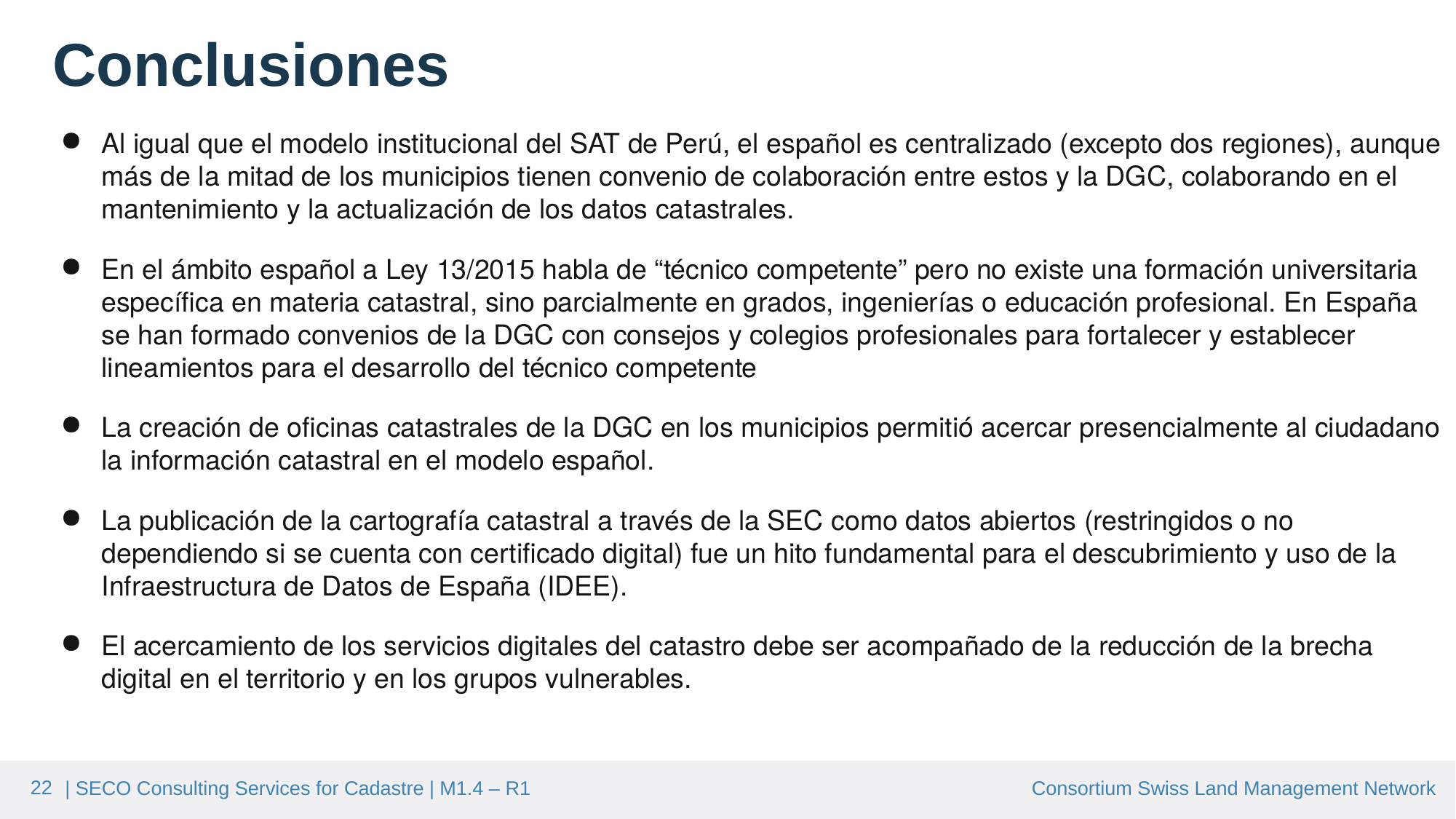

Conclusiones
Al igual que el modelo institucional del SAT de Perú, el español es centralizado (excepto dos regiones), aunque más de la mitad de los municipios tienen convenio de colaboración entre estos y la DGC, colaborando en el mantenimiento y la actualización de los datos catastrales.
En el ámbito español a Ley 13/2015 habla de “técnico competente” pero no existe una formación universitaria específica en materia catastral, sino parcialmente en grados, ingenierías o educación profesional. En España se han formado convenios de la DGC con consejos y colegios profesionales para fortalecer y establecer lineamientos para el desarrollo del técnico competente
La creación de oficinas catastrales de la DGC en los municipios permitió acercar presencialmente al ciudadano la información catastral en el modelo español.
La publicación de la cartografía catastral a través de la SEC como datos abiertos (restringidos o no dependiendo si se cuenta con certificado digital) fue un hito fundamental para el descubrimiento y uso de la Infraestructura de Datos de España (IDEE).
El acercamiento de los servicios digitales del catastro debe ser acompañado de la reducción de la brecha digital en el territorio y en los grupos vulnerables.

22